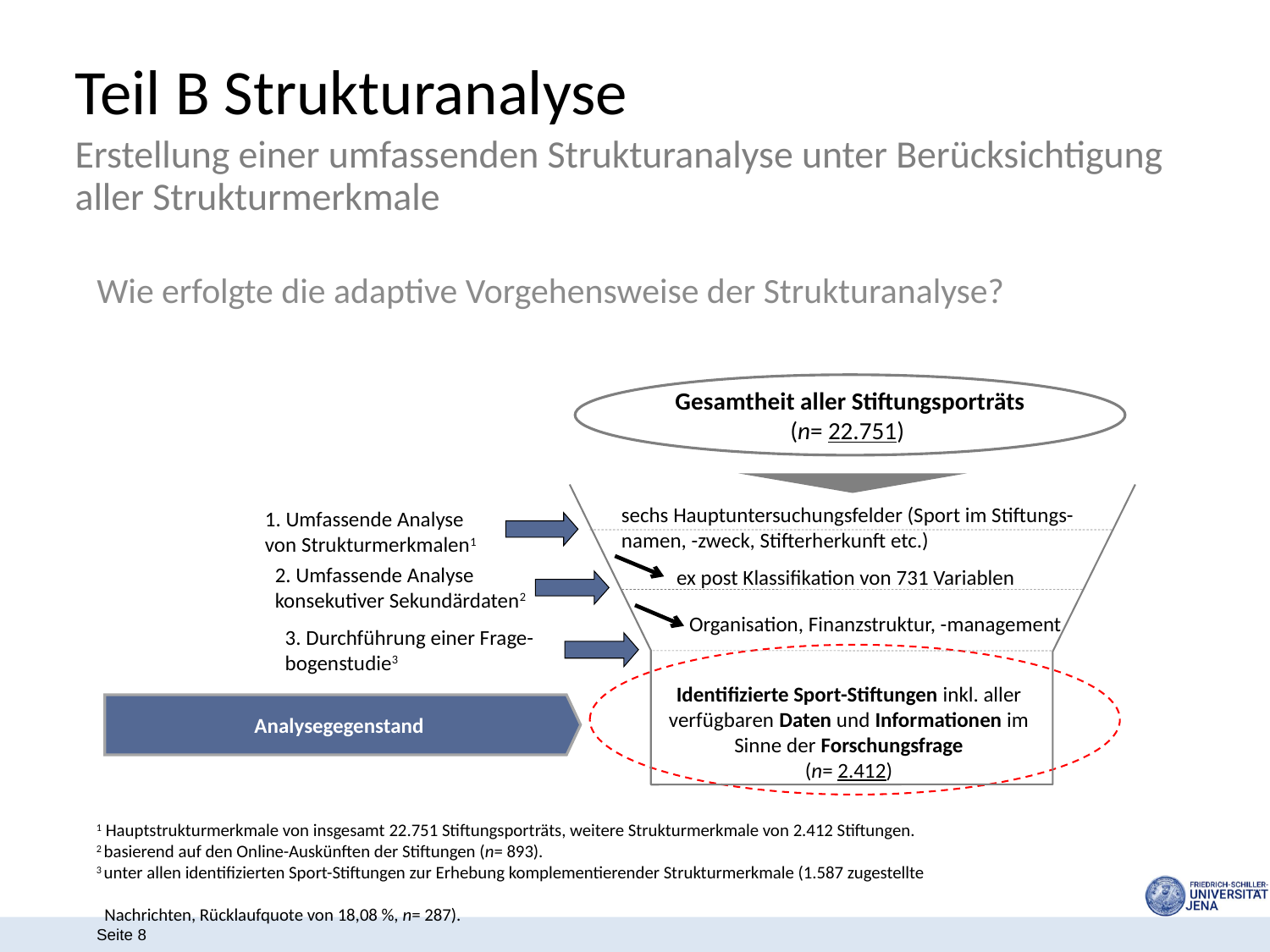

Teil B Strukturanalyse
Erstellung einer umfassenden Strukturanalyse unter Berücksichtigung aller Strukturmerkmale
Wie erfolgte die adaptive Vorgehensweise der Strukturanalyse?
Gesamtheit aller Stiftungsporträts
(n= 22.751)

2. Umfassende Analyse
konsekutiver Sekundärdaten2

3. Durchführung einer Frage-
bogenstudie3

Analysegegenstand
sechs Hauptuntersuchungsfelder (Sport im Stiftungs-namen, -zweck, Stifterherkunft etc.)
1. Umfassende Analyse
von Strukturmerkmalen1
ex post Klassifikation von 731 Variablen
Organisation, Finanzstruktur, -management

Identifizierte Sport-Stiftungen inkl. aller verfügbaren Daten und Informationen im Sinne der Forschungsfrage
(n= 2.412)
1 Hauptstrukturmerkmale von insgesamt 22.751 Stiftungsporträts, weitere Strukturmerkmale von 2.412 Stiftungen.
2 basierend auf den Online-Auskünften der Stiftungen (n= 893).
3 unter allen identifizierten Sport-Stiftungen zur Erhebung komplementierender Strukturmerkmale (1.587 zugestellte
  Nachrichten, Rücklaufquote von 18,08 %, n= 287).